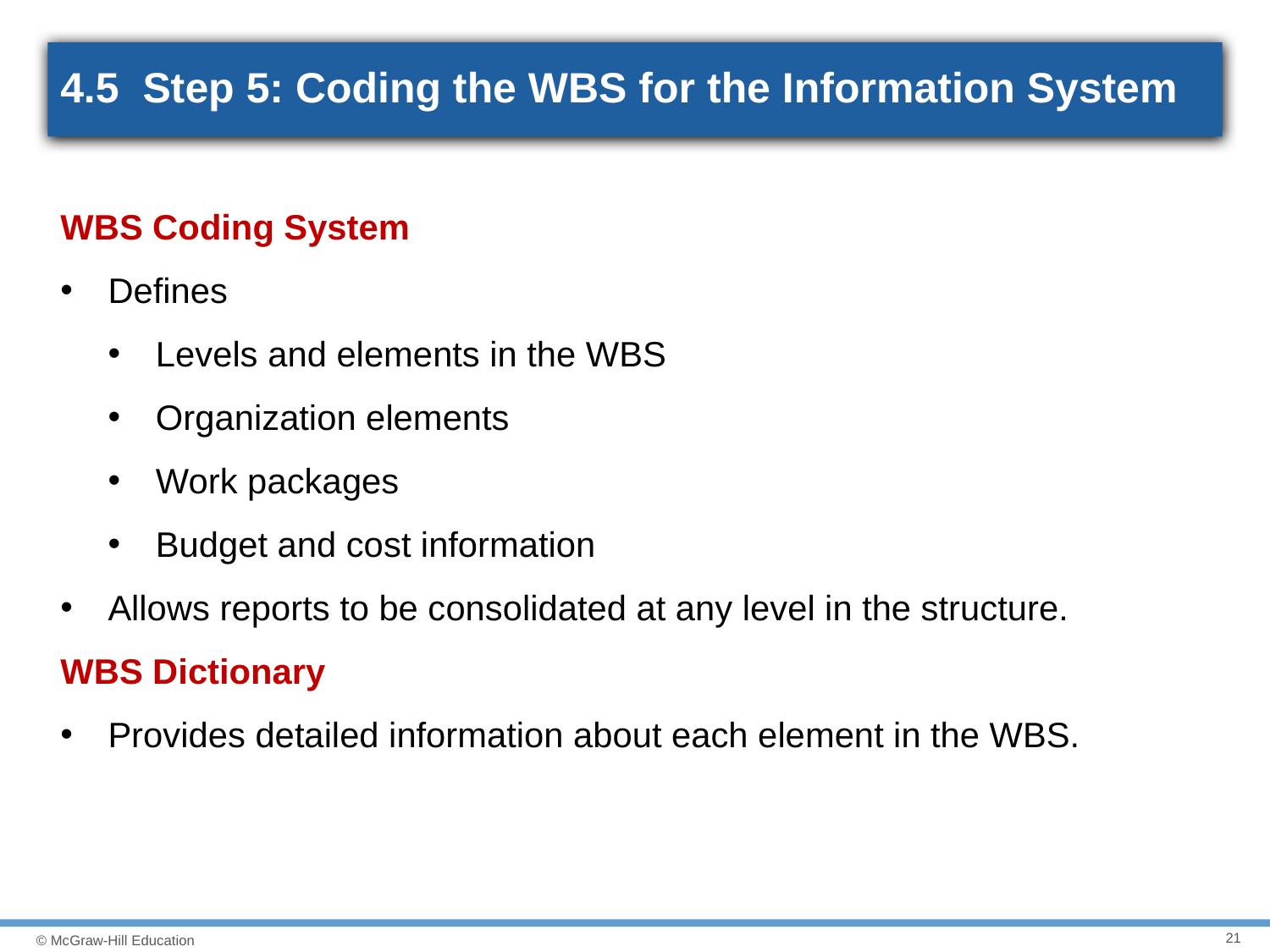

# 4.5  Step 5: Coding the WBS for the Information System
WBS Coding System
Defines
Levels and elements in the WBS
Organization elements
Work packages
Budget and cost information
Allows reports to be consolidated at any level in the structure.
WBS Dictionary
Provides detailed information about each element in the WBS.
21